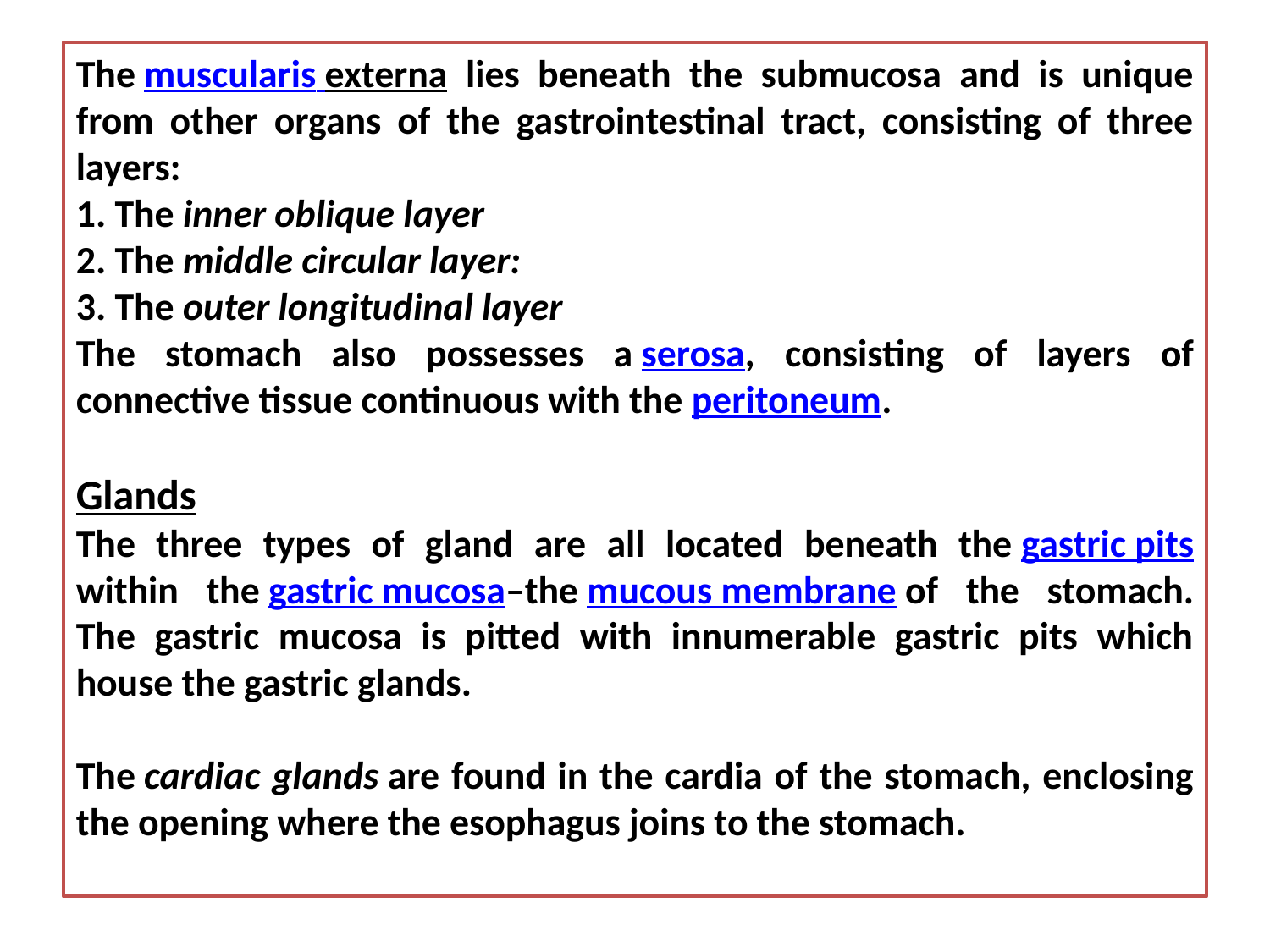

The muscularis externa lies beneath the submucosa and is unique from other organs of the gastrointestinal tract, consisting of three layers:
1. The inner oblique layer
2. The middle circular layer:
3. The outer longitudinal layer
The stomach also possesses a serosa, consisting of layers of connective tissue continuous with the peritoneum.

Glands
The three types of gland are all located beneath the gastric pits within the gastric mucosa–the mucous membrane of the stomach. The gastric mucosa is pitted with innumerable gastric pits which house the gastric glands.

The cardiac glands are found in the cardia of the stomach, enclosing the opening where the esophagus joins to the stomach.